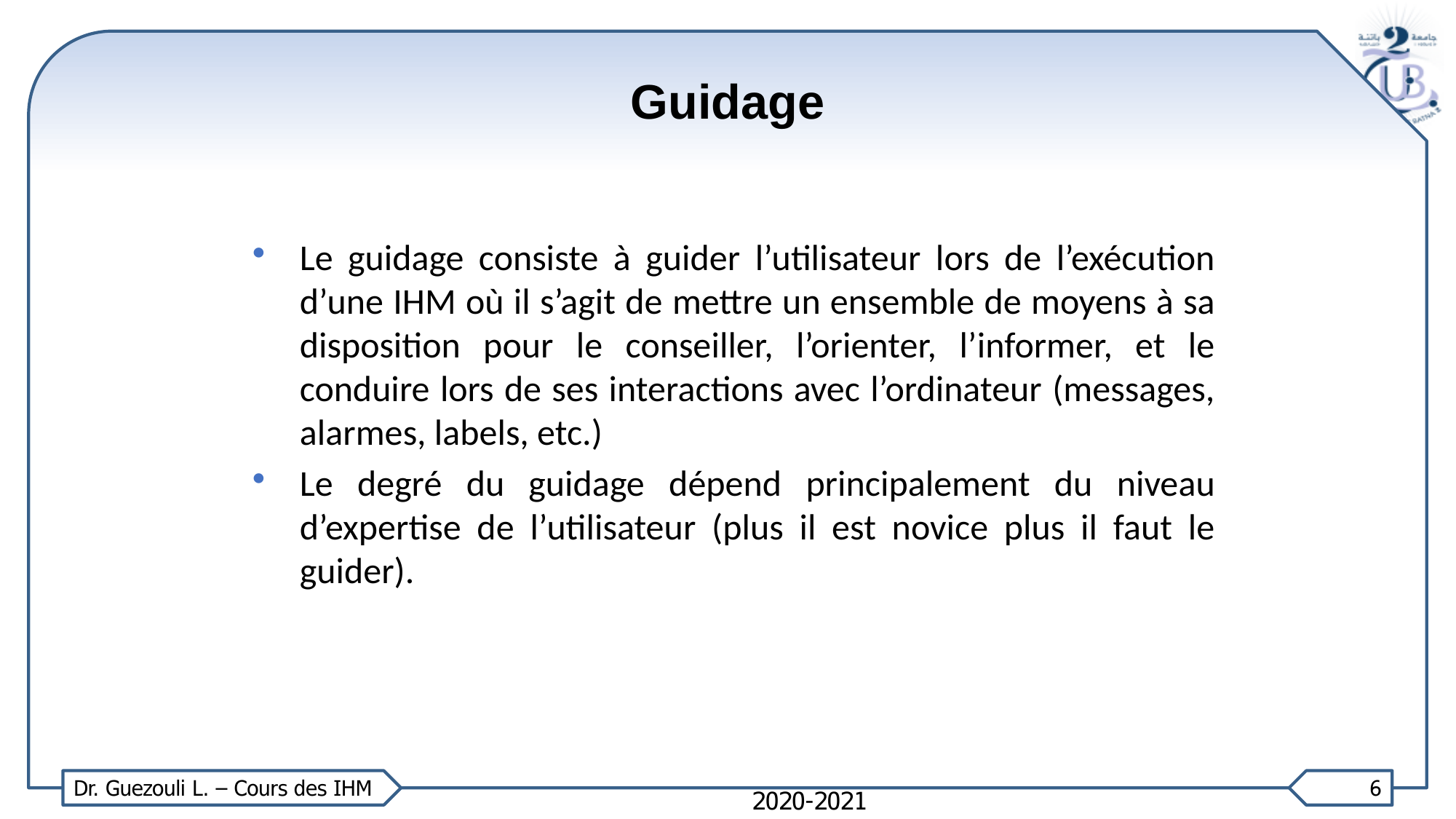

# Guidage
Le guidage consiste à guider l’utilisateur lors de l’exécution d’une IHM où il s’agit de mettre un ensemble de moyens à sa disposition pour le conseiller, l’orienter, l’informer, et le conduire lors de ses interactions avec l’ordinateur (messages, alarmes, labels, etc.)
Le degré du guidage dépend principalement du niveau d’expertise de l’utilisateur (plus il est novice plus il faut le guider).